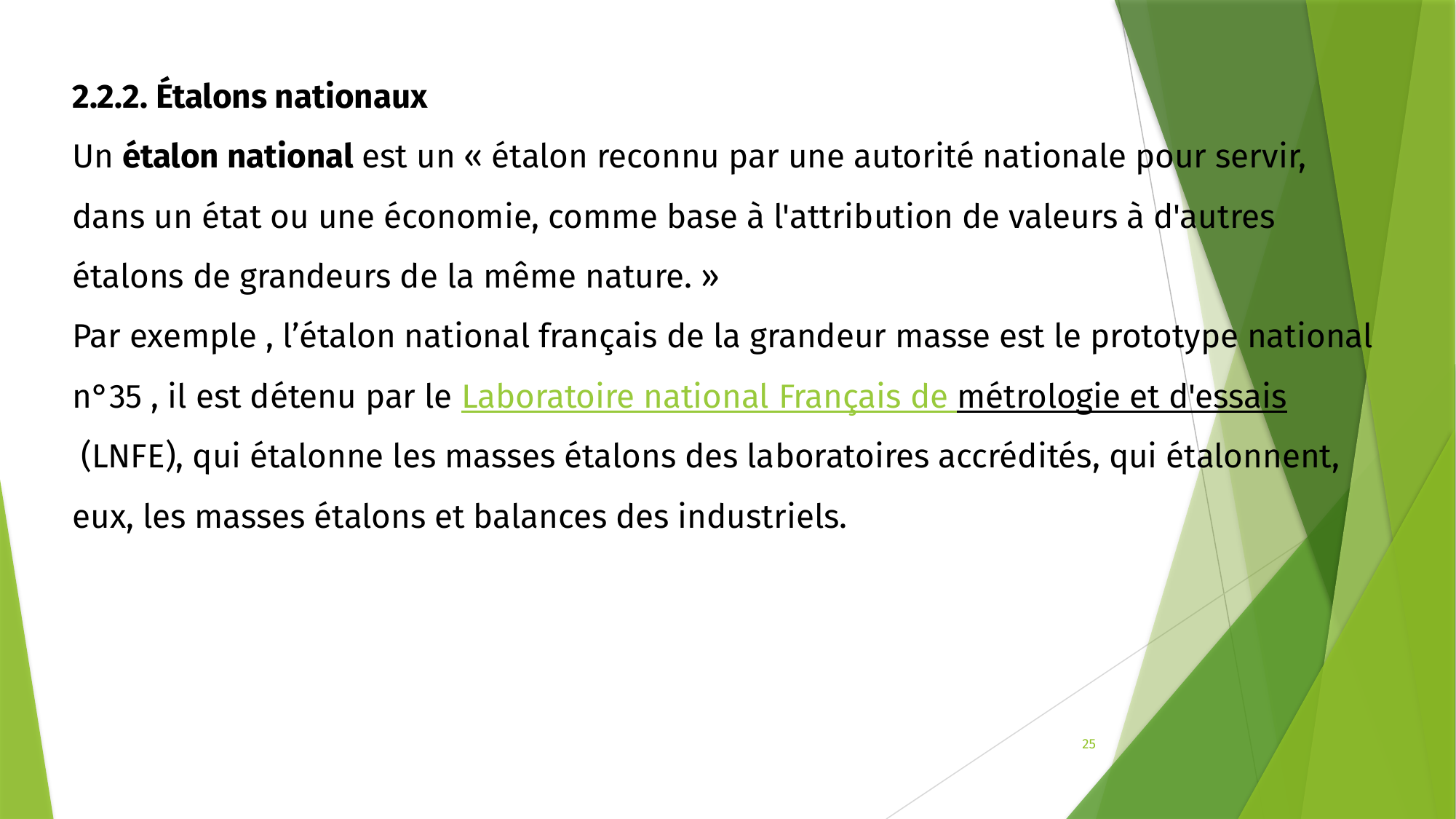

2.2.2. Étalons nationaux
Un étalon national est un « étalon reconnu par une autorité nationale pour servir, dans un état ou une économie, comme base à l'attribution de valeurs à d'autres étalons de grandeurs de la même nature. »
Par exemple , l’étalon national français de la grandeur masse est le prototype national n°35 , il est détenu par le Laboratoire national Français de métrologie et d'essais (LNFE), qui étalonne les masses étalons des laboratoires accrédités, qui étalonnent, eux, les masses étalons et balances des industriels.
25